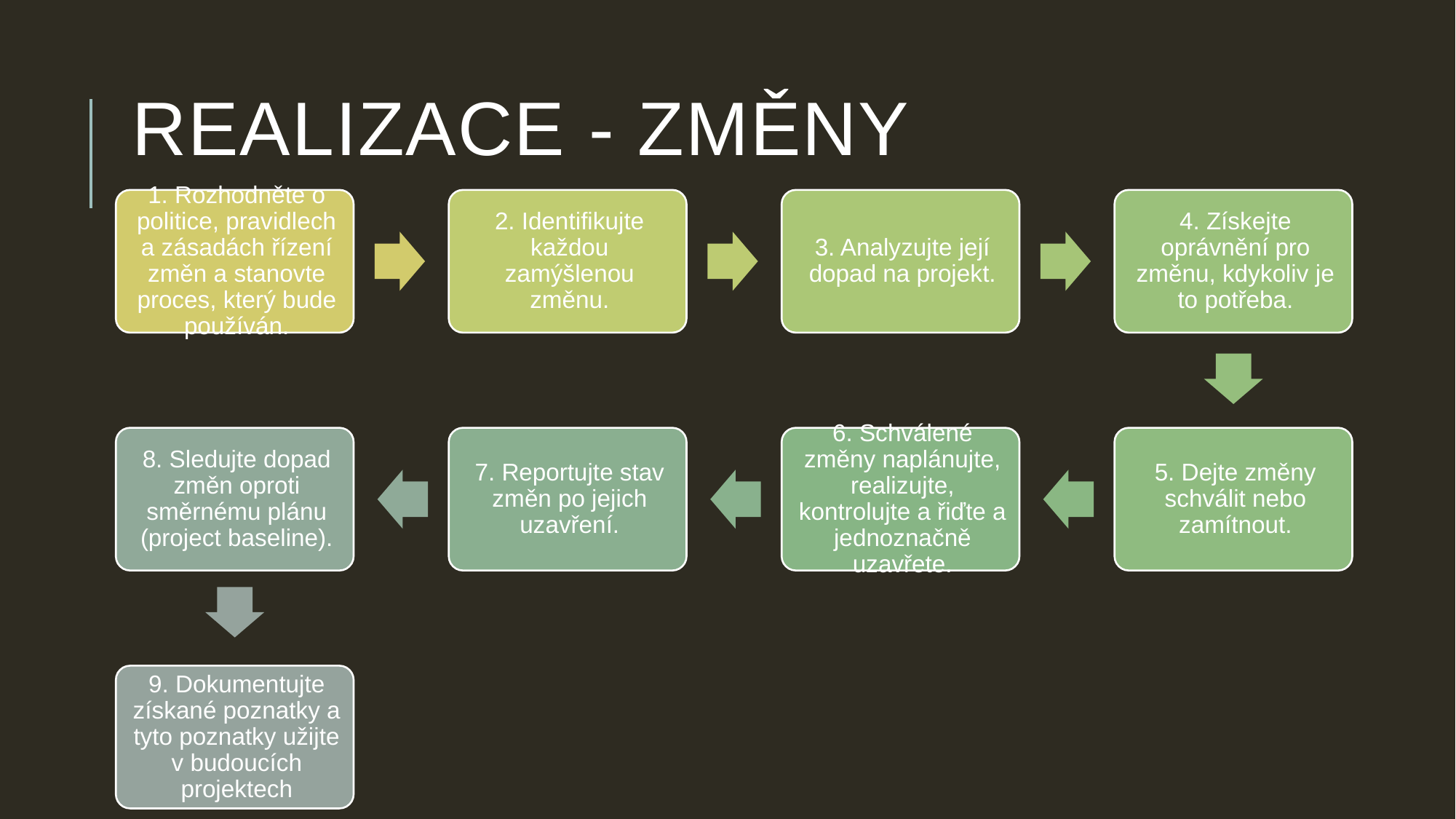

# realizace - změny
1. Rozhodněte o politice, pravidlech a zásadách řízení změn a stanovte proces, který bude používán.

2. Identifikujte každou zamýšlenou změnu.

3. Analyzujte její dopad na projekt.

4. Získejte oprávnění pro změnu, kdykoliv je to potřeba.

5. Dejte změny schválit nebo zamítnout.

6. Schválené změny naplánujte, realizujte, kontrolujte a řiďte a jednoznačně uzavřete.

7. Reportujte stav změn po jejich uzavření.

8. Sledujte dopad změn oproti směrnému plánu (project baseline).

9. Dokumentujte získané poznatky a tyto poznatky užijte v budoucích projektech